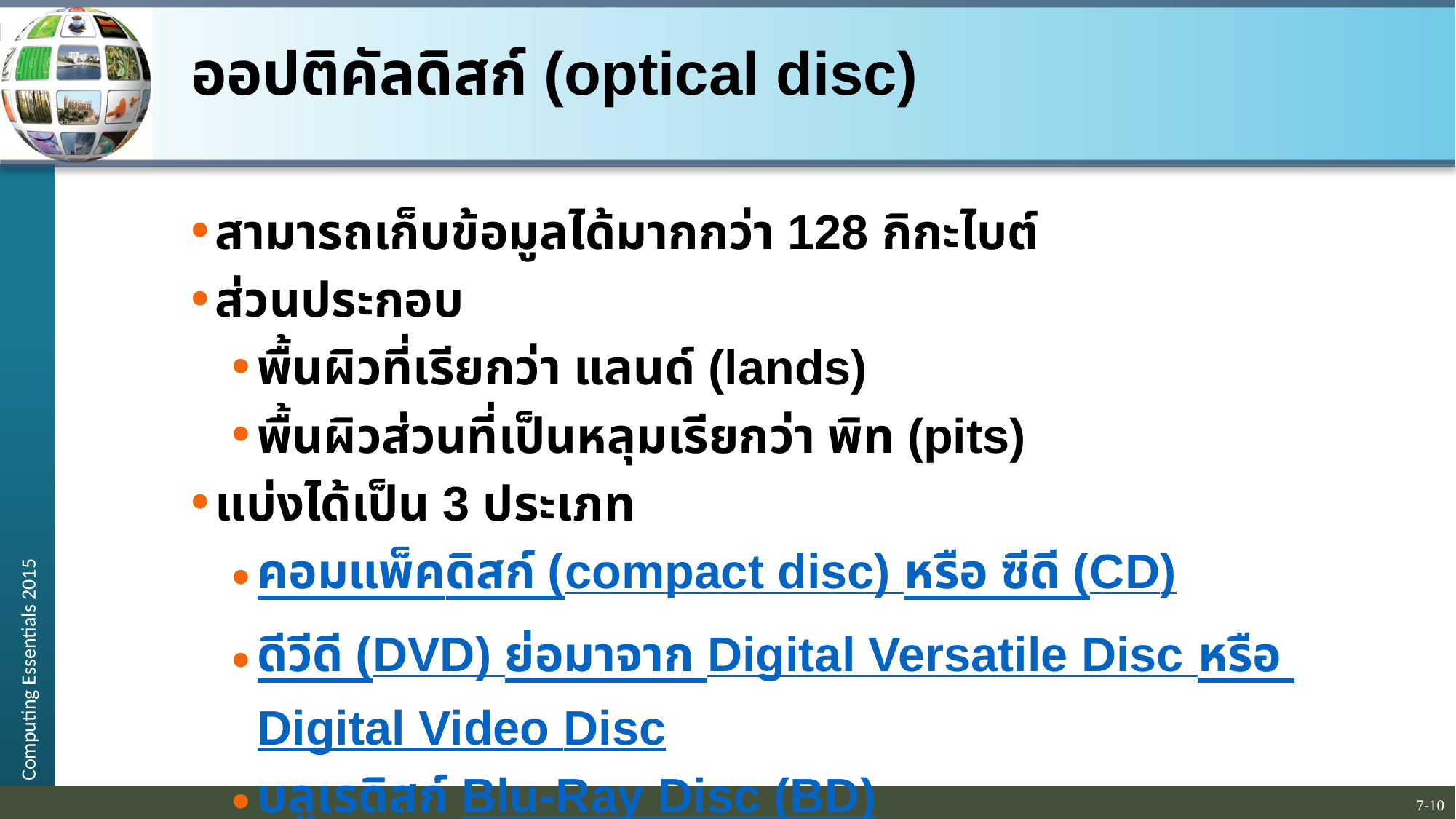

# ออปติคัลดิสก์ (optical disc)
สามารถเก็บข้อมูลได้มากกว่า 128 กิกะไบต์
ส่วนประกอบ
พื้นผิวที่เรียกว่า แลนด์ (lands)
พื้นผิวส่วนที่เป็นหลุมเรียกว่า พิท (pits)
แบ่งได้เป็น 3 ประเภท
คอมแพ็คดิสก์ (compact disc) หรือ ซีดี (CD)
ดีวีดี (DVD) ย่อมาจาก Digital Versatile Disc หรือ Digital Video Disc
บลูเรดิสก์ Blu-Ray Disc (BD)